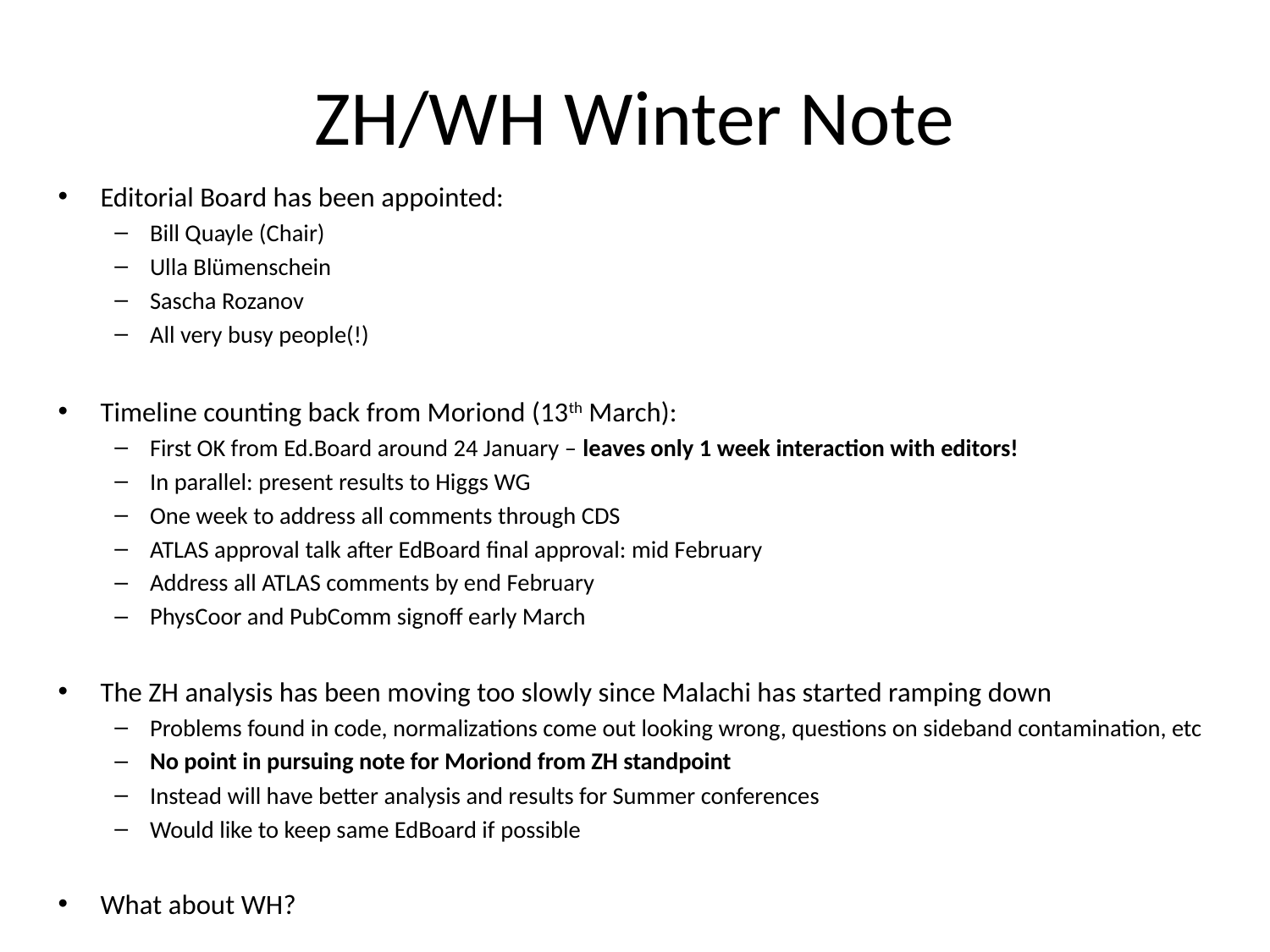

# ZH/WH Winter Note
Editorial Board has been appointed:
Bill Quayle (Chair)
Ulla Blümenschein
Sascha Rozanov
All very busy people(!)

Timeline counting back from Moriond (13th March):
First OK from Ed.Board around 24 January – leaves only 1 week interaction with editors!
In parallel: present results to Higgs WG
One week to address all comments through CDS
ATLAS approval talk after EdBoard final approval: mid February
Address all ATLAS comments by end February
PhysCoor and PubComm signoff early March

The ZH analysis has been moving too slowly since Malachi has started ramping down
Problems found in code, normalizations come out looking wrong, questions on sideband contamination, etc
No point in pursuing note for Moriond from ZH standpoint
Instead will have better analysis and results for Summer conferences
Would like to keep same EdBoard if possible

What about WH?